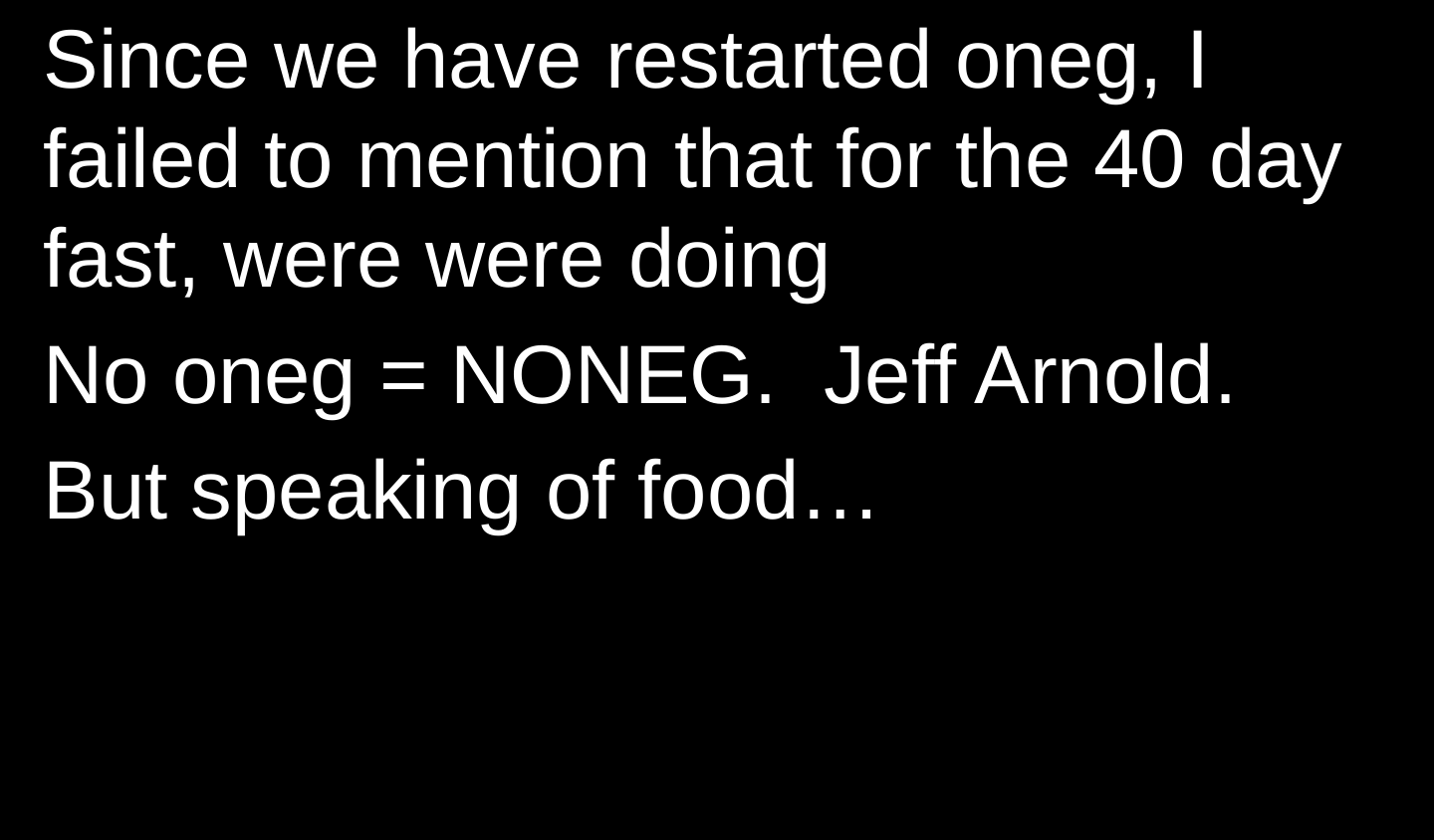

Since we have restarted oneg, I failed to mention that for the 40 day fast, were were doing
No oneg = NONEG.  Jeff Arnold.
But speaking of food…